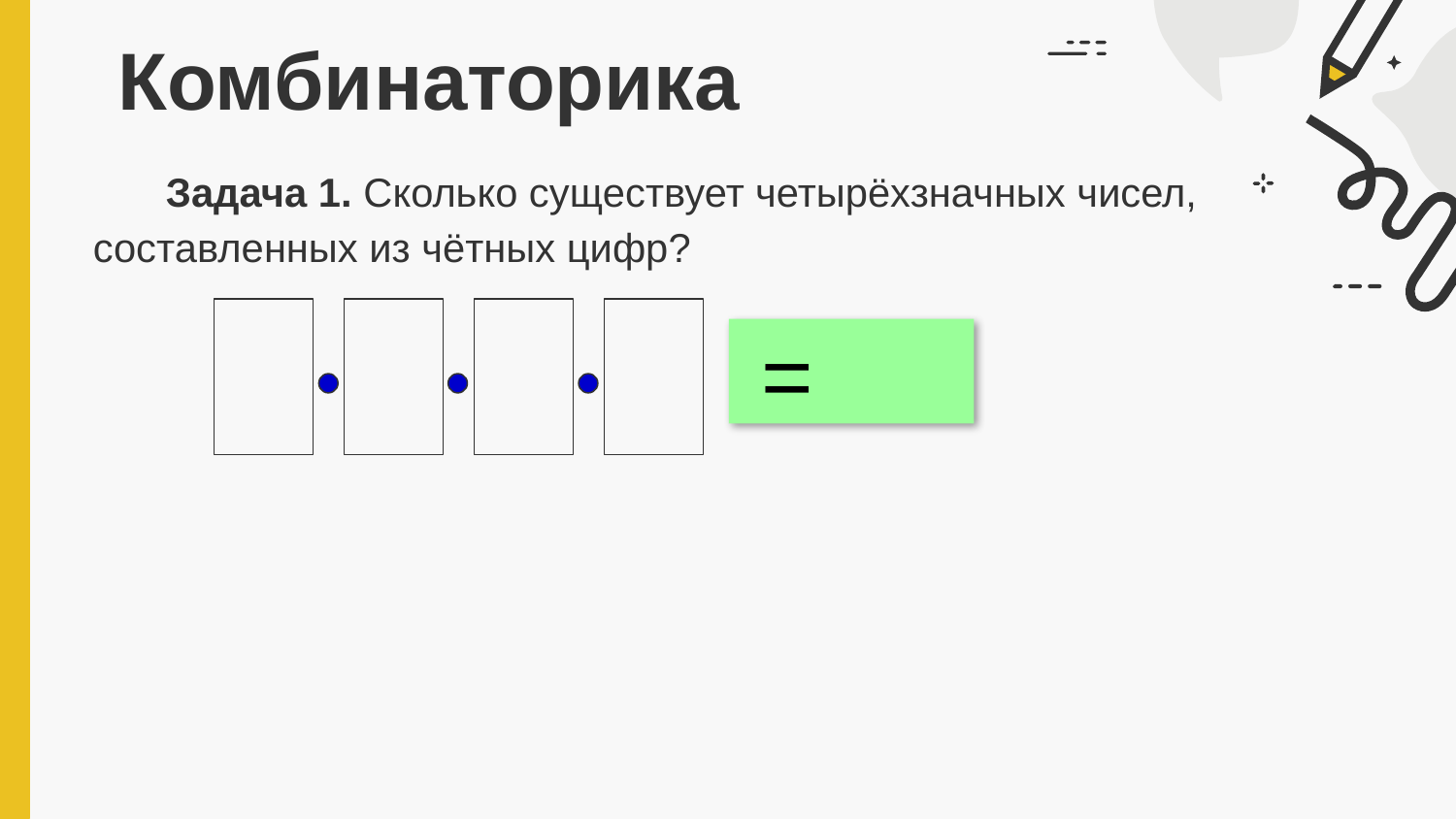

# Комбинаторика
Задача 1. Сколько существует четырёхзначных чисел, составленных из чётных цифр?
4
5
5
5
=